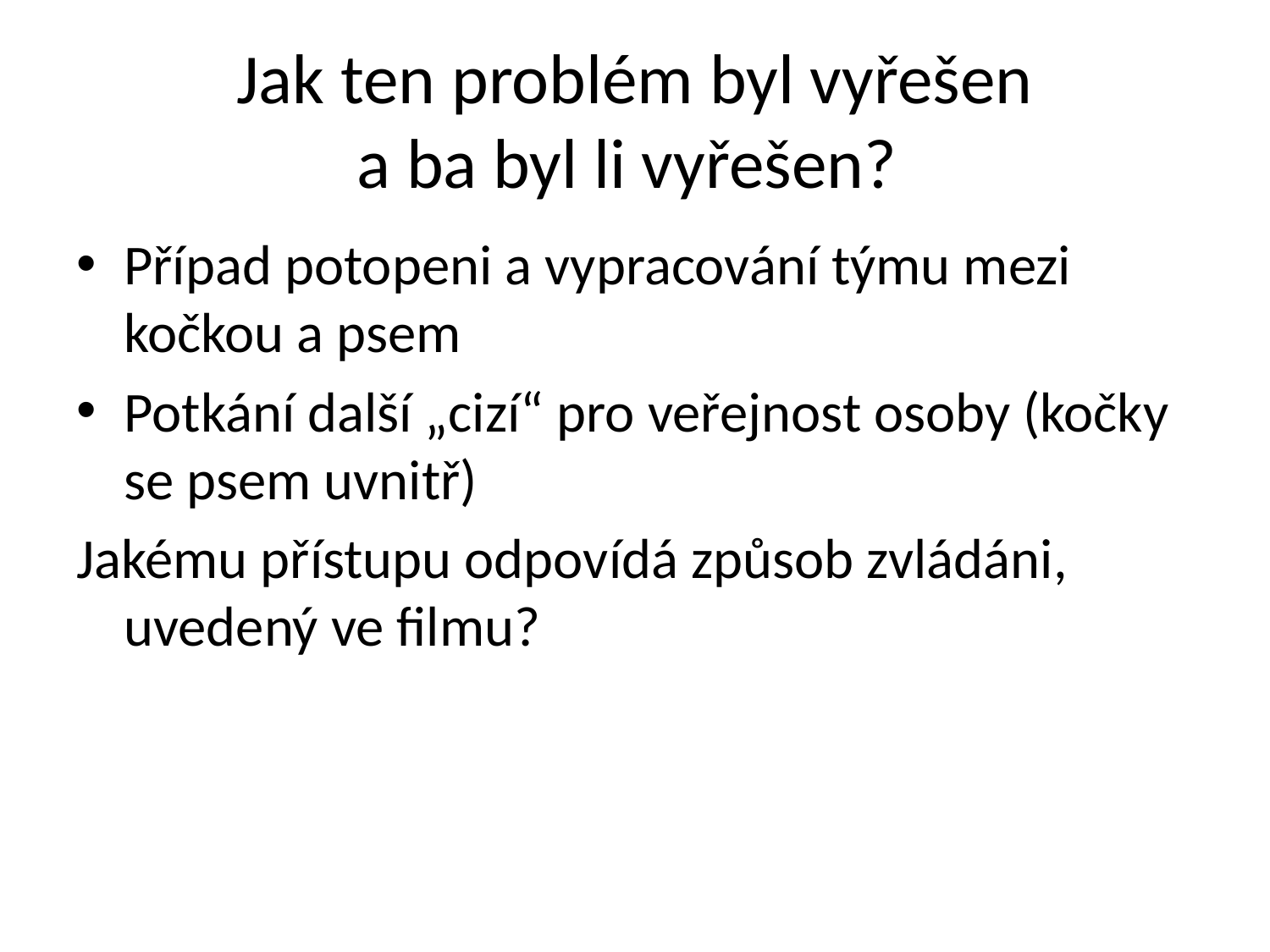

# Jak ten problém byl vyřešen a ba byl li vyřešen?
Případ potopeni a vypracování týmu mezi kočkou a psem
Potkání další „cizí“ pro veřejnost osoby (kočky se psem uvnitř)
Jakému přístupu odpovídá způsob zvládáni, uvedený ve filmu?